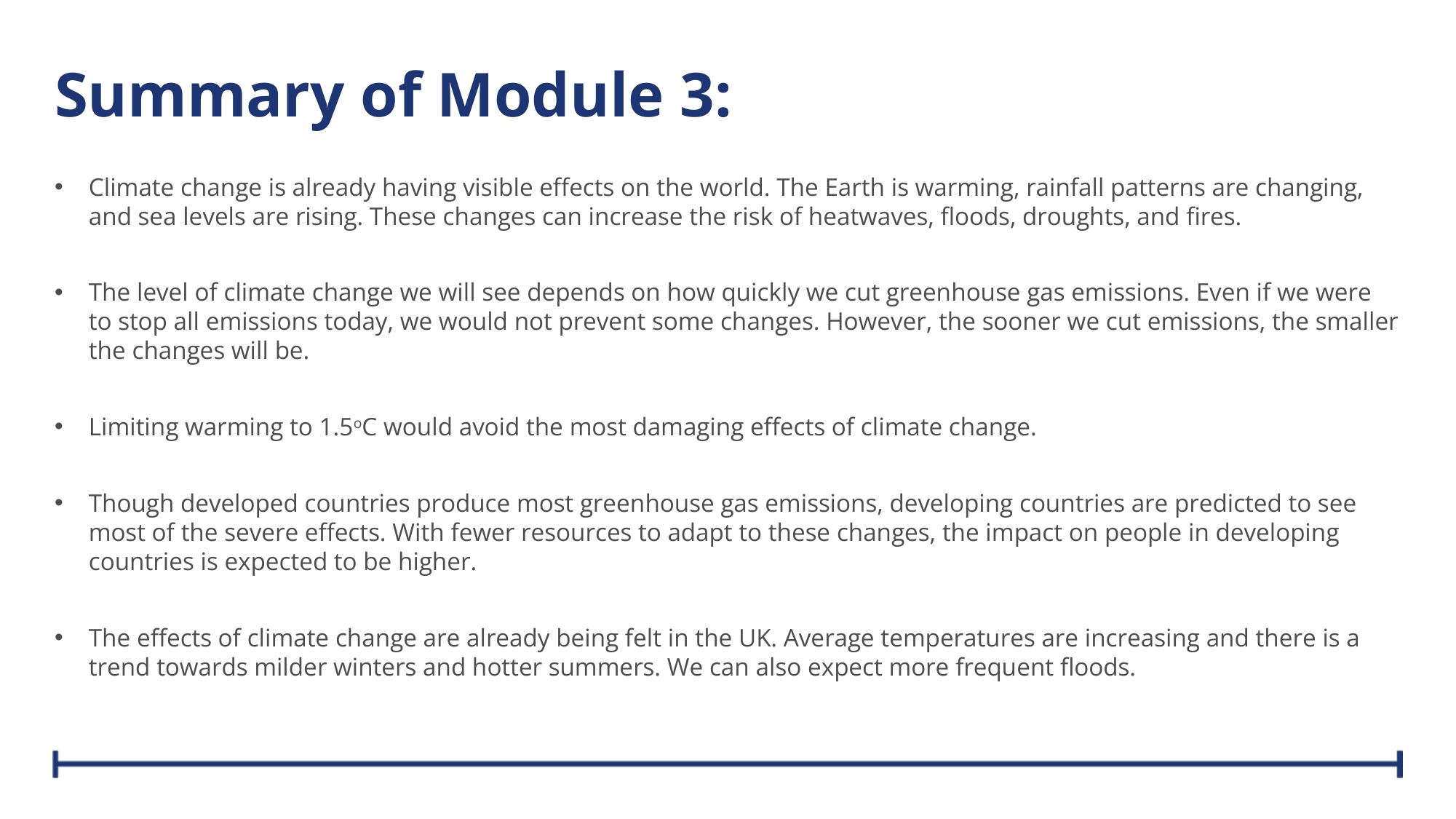

# Summary of Module 3:
Climate change is already having visible effects on the world. The Earth is warming, rainfall patterns are changing, and sea levels are rising. These changes can increase the risk of heatwaves, floods, droughts, and fires.

The level of climate change we will see depends on how quickly we cut greenhouse gas emissions. Even if we were to stop all emissions today, we would not prevent some changes. However, the sooner we cut emissions, the smaller the changes will be.

Limiting warming to 1.5oC would avoid the most damaging effects of climate change.

Though developed countries produce most greenhouse gas emissions, developing countries are predicted to see most of the severe effects. With fewer resources to adapt to these changes, the impact on people in developing countries is expected to be higher.

The effects of climate change are already being felt in the UK. Average temperatures are increasing and there is a trend towards milder winters and hotter summers. We can also expect more frequent floods.